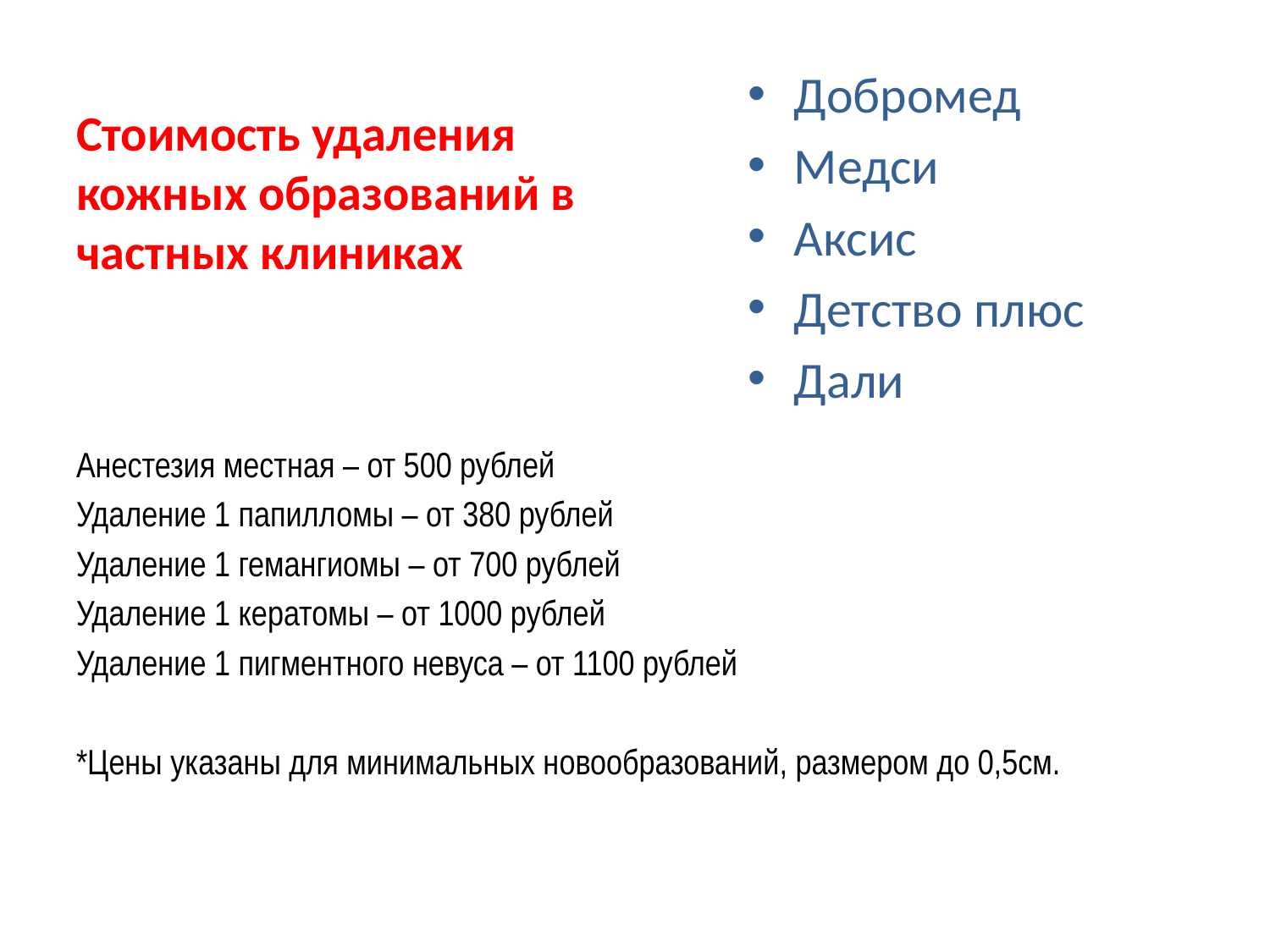

# Стоимость удаления кожных образований в частных клиниках
Добромед
Медси
Аксис
Детство плюс
Дали
Анестезия местная – от 500 рублей
Удаление 1 папилломы – от 380 рублей
Удаление 1 гемангиомы – от 700 рублей
Удаление 1 кератомы – от 1000 рублей
Удаление 1 пигментного невуса – от 1100 рублей

*Цены указаны для минимальных новообразований, размером до 0,5см.